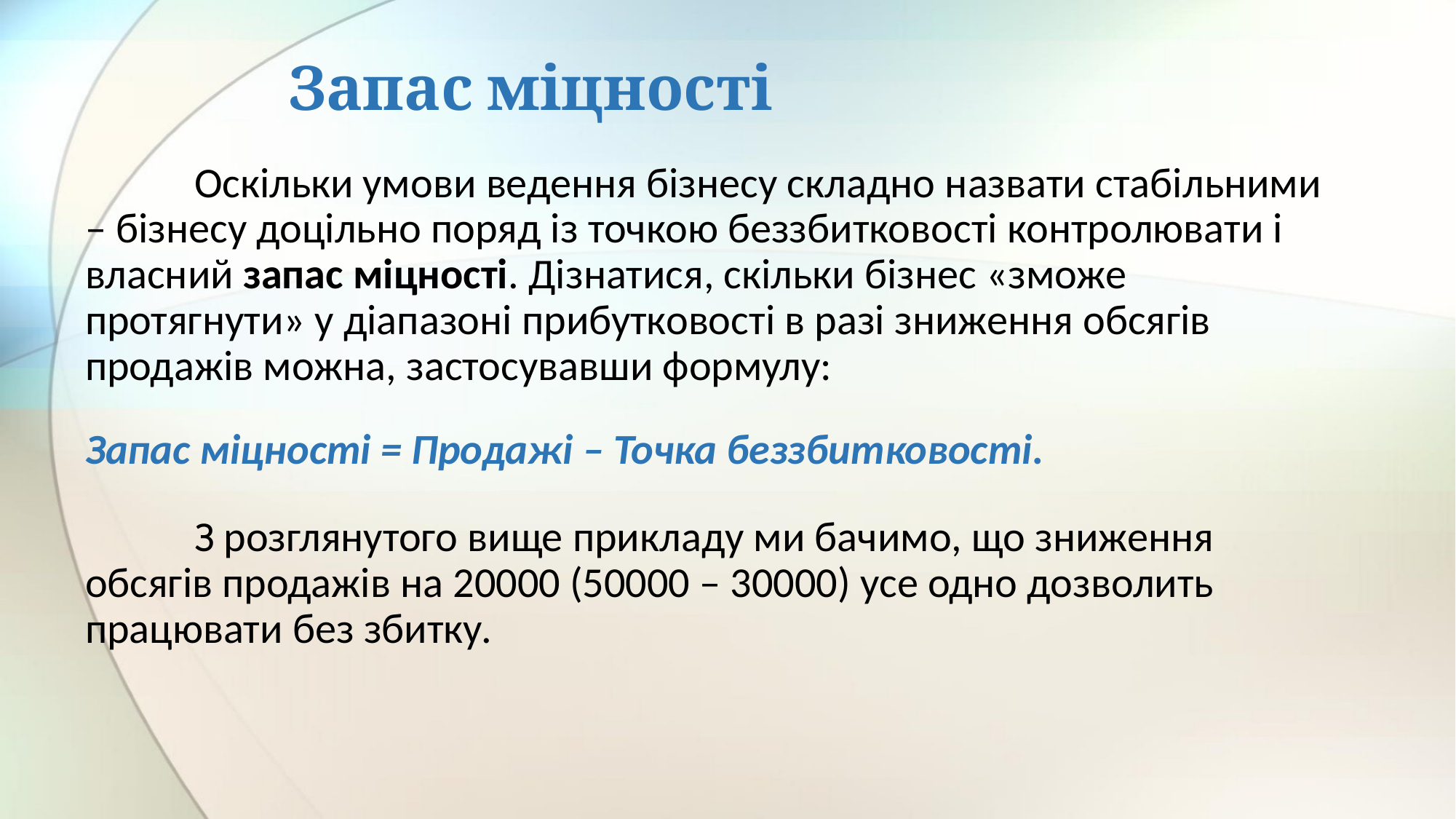

# Запас міцності
	Оскільки умови ведення бізнесу складно назвати стабільними – бізнесу доцільно поряд із точкою беззбитковості контролювати і власний запас міцності. Дізнатися, скільки бізнес «зможе протягнути» у діапазоні прибутковості в разі зниження обсягів продажів можна, застосувавши формулу:

Запас міцності = Продажі – Точка беззбитковості.

	З розглянутого вище прикладу ми бачимо, що зниження обсягів продажів на 20000 (50000 – 30000) усе одно дозволить працювати без збитку.